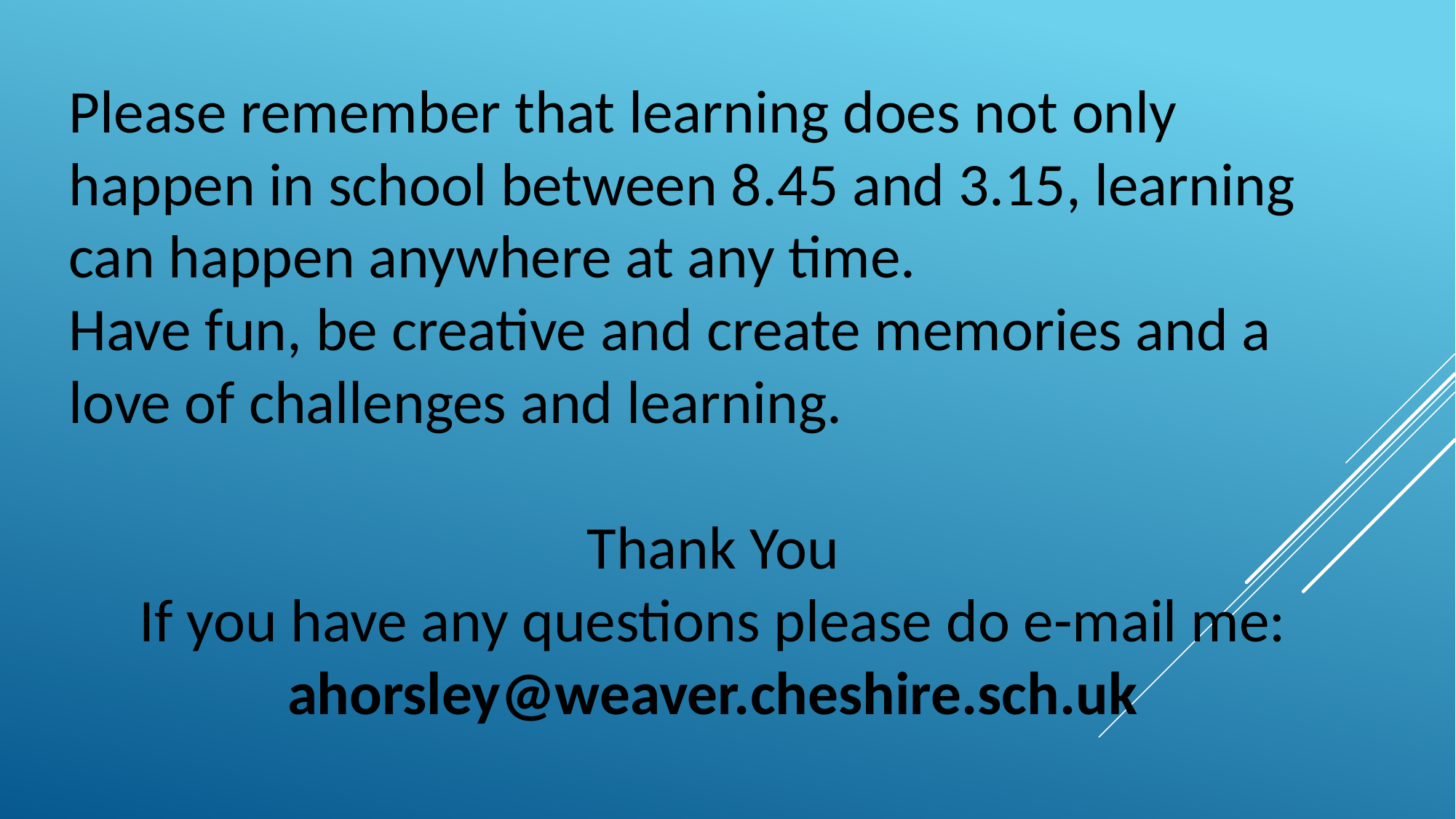

Please remember that learning does not only happen in school between 8.45 and 3.15, learning can happen anywhere at any time.
Have fun, be creative and create memories and a love of challenges and learning.

Thank You
If you have any questions please do e-mail me:
ahorsley@weaver.cheshire.sch.uk